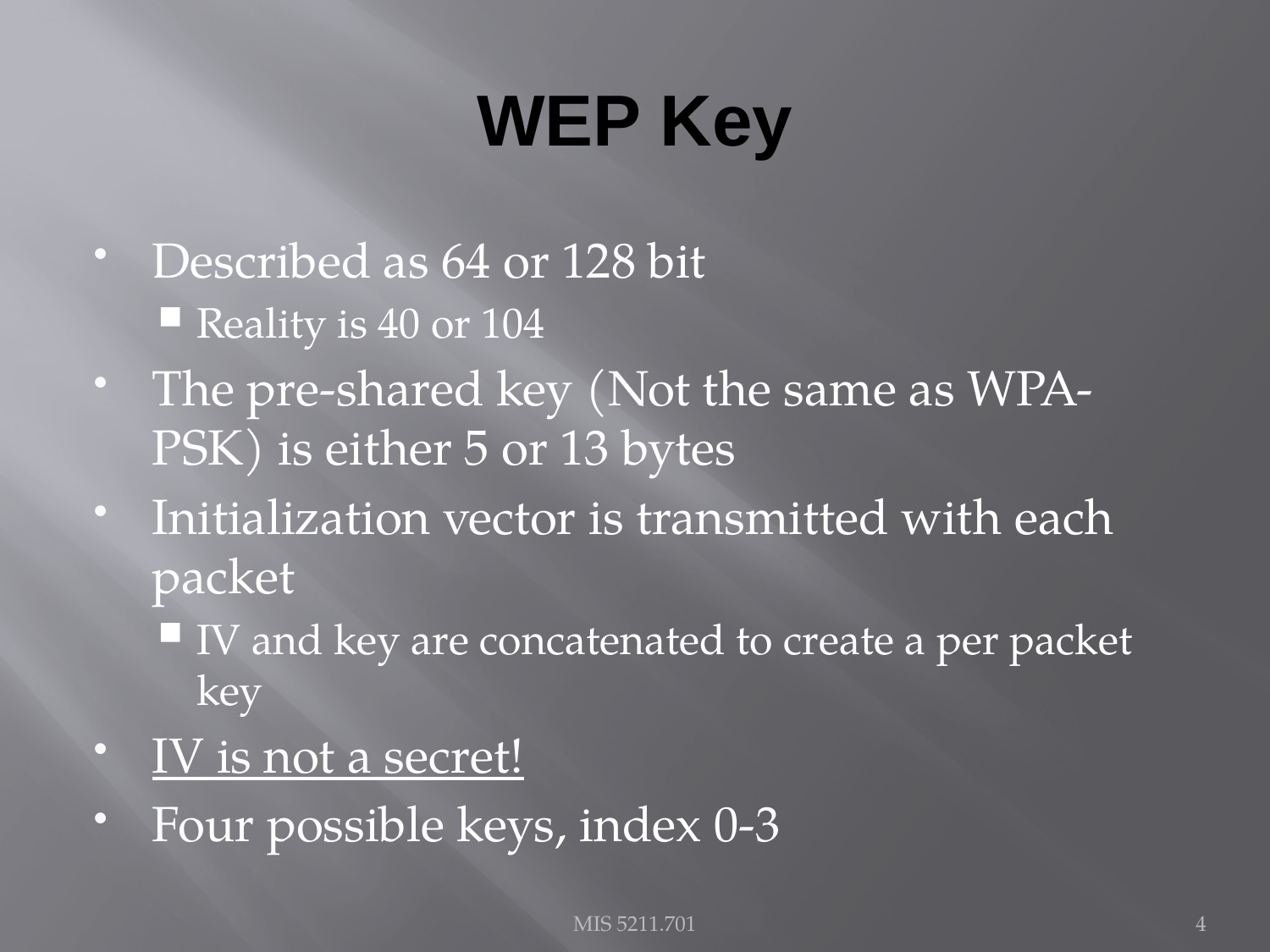

# WEP Key
Described as 64 or 128 bit
Reality is 40 or 104
The pre-shared key (Not the same as WPA-PSK) is either 5 or 13 bytes
Initialization vector is transmitted with each packet
IV and key are concatenated to create a per packet key
IV is not a secret!
Four possible keys, index 0-3
MIS 5211.701
4